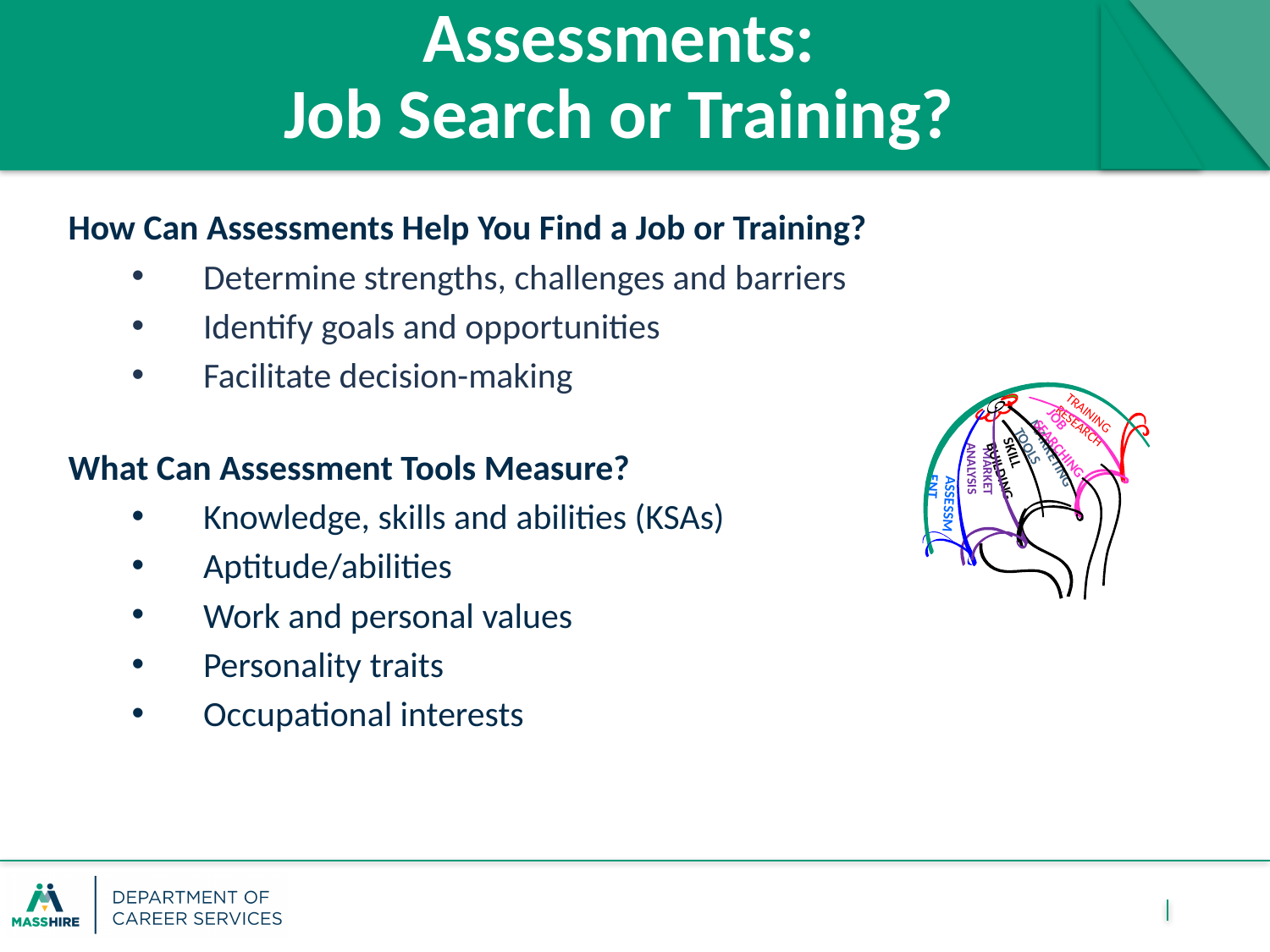

Assessments:
Job Search or Training?
How Can Assessments Help You Find a Job or Training?
Determine strengths, challenges and barriers
Identify goals and opportunities
Facilitate decision-making

What Can Assessment Tools Measure?
Knowledge, skills and abilities (KSAs)
Aptitude/abilities
Work and personal values
Personality traits
Occupational interests

job searching
marketing tools
Training Research
skill building
  market Analysis
Assessment